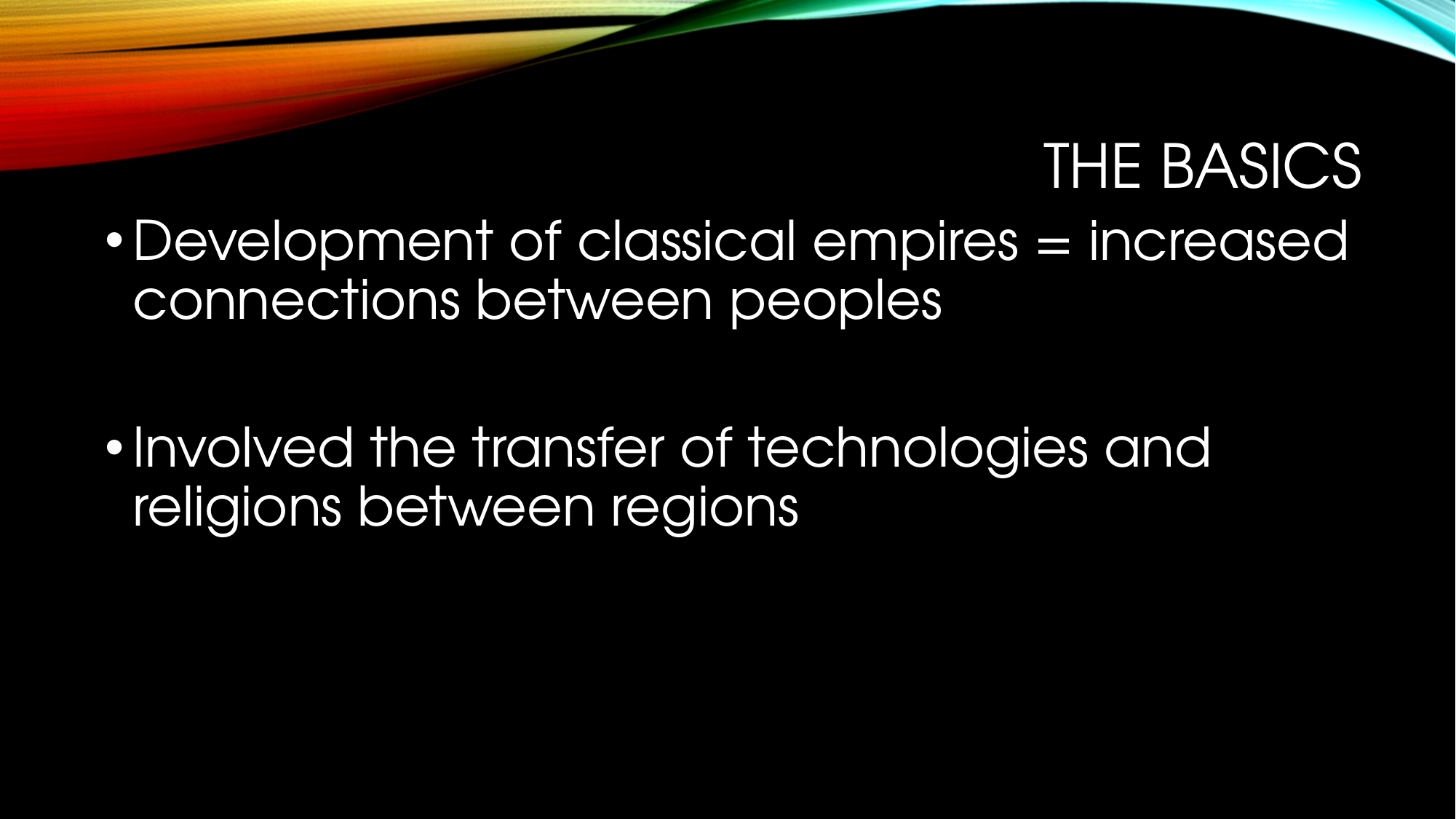

# The Basics
Development of classical empires = increased connections between peoples

Involved the transfer of technologies and religions between regions